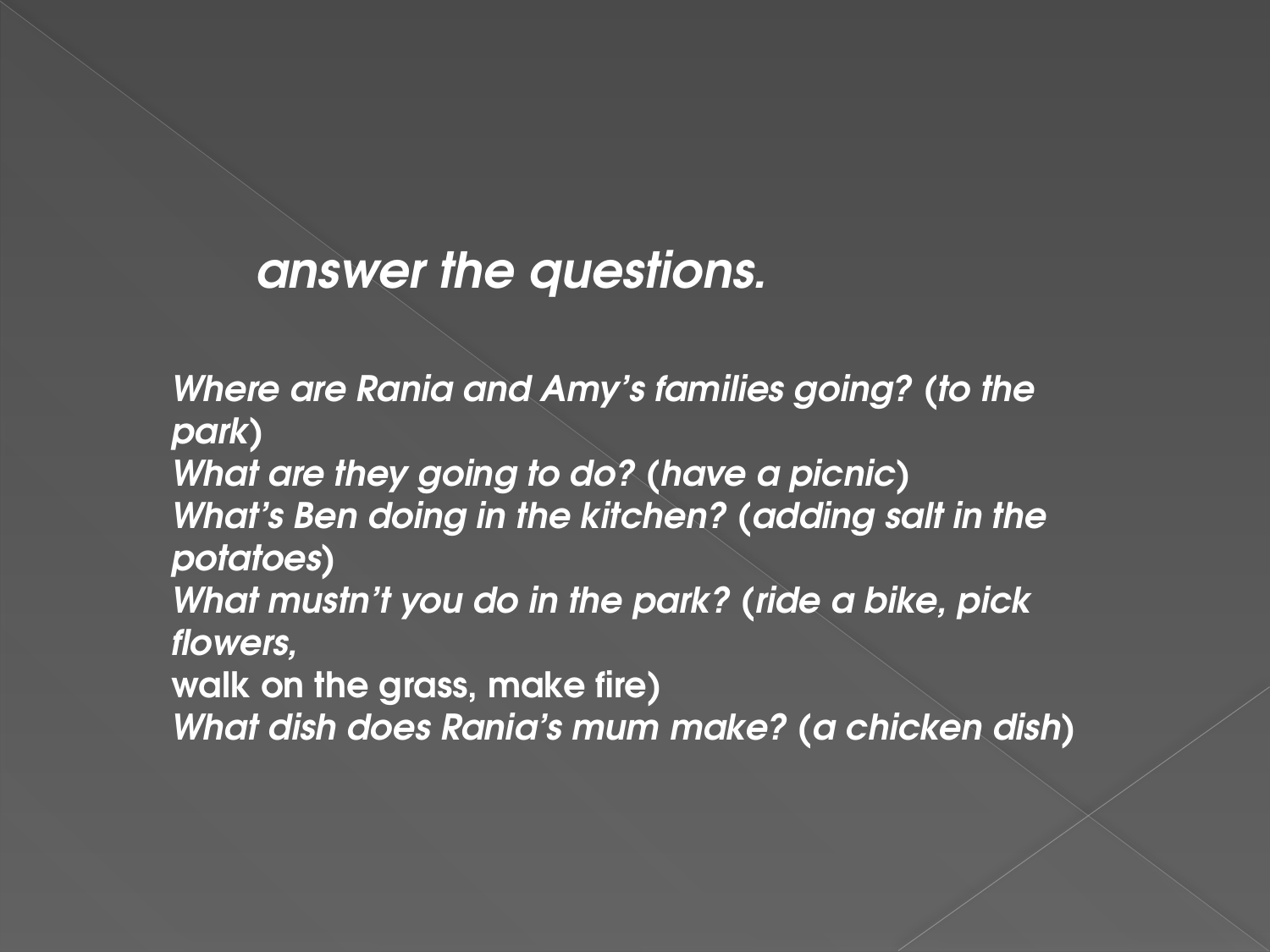

answer the questions.
Where are Rania and Amy’s families going? (to the park)
What are they going to do? (have a picnic)
What’s Ben doing in the kitchen? (adding salt in the potatoes)
What mustn’t you do in the park? (ride a bike, pick flowers,
walk on the grass, make fire)
What dish does Rania’s mum make? (a chicken dish)